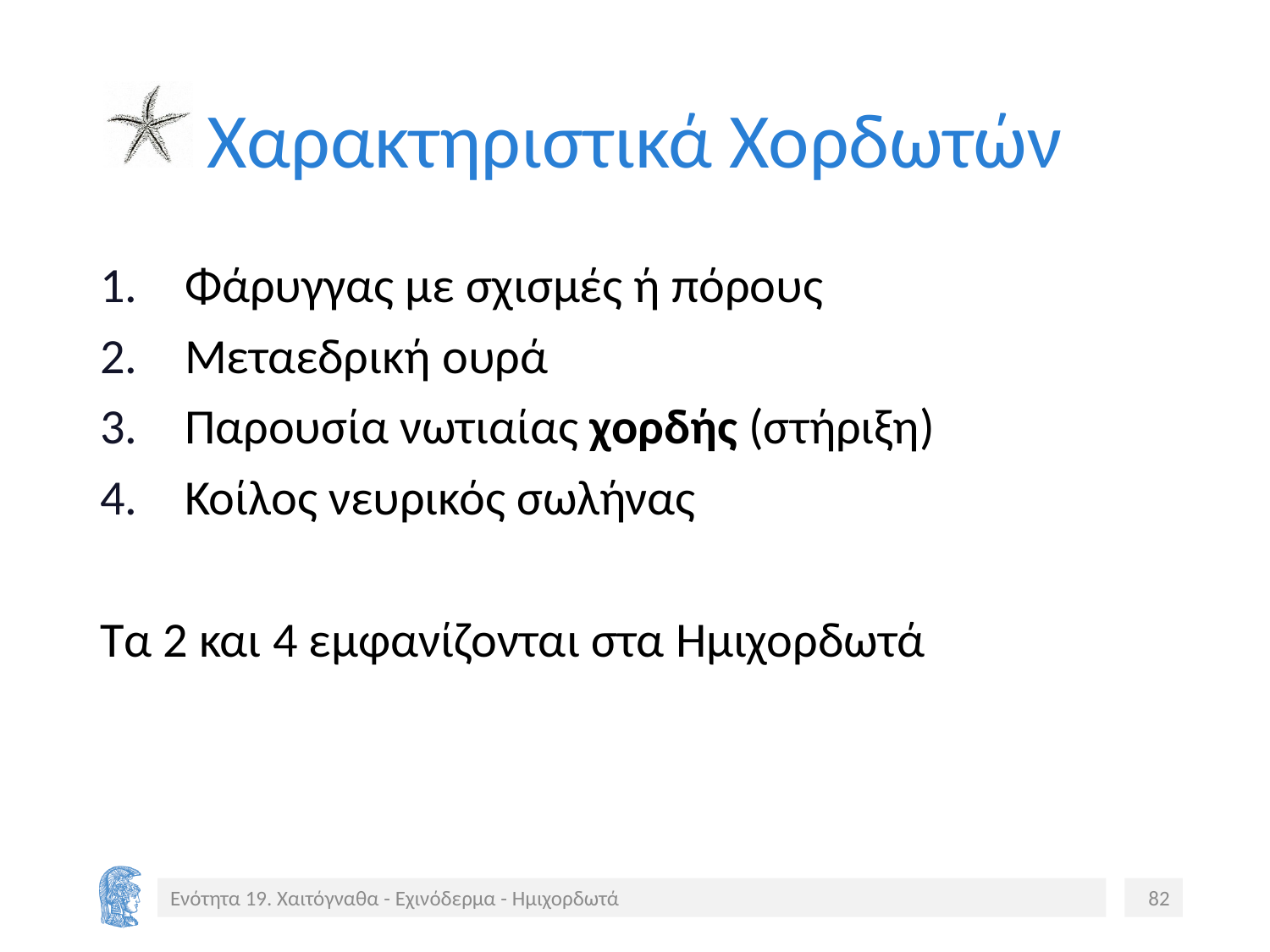

# Χαρακτηριστικά Χορδωτών
Φάρυγγας με σχισμές ή πόρους
Μεταεδρική ουρά
Παρουσία νωτιαίας χορδής (στήριξη)
Κοίλος νευρικός σωλήνας

Τα 2 και 4 εμφανίζονται στα Ημιχορδωτά
Ενότητα 19. Χαιτόγναθα - Εχινόδερμα - Ημιχορδωτά
82